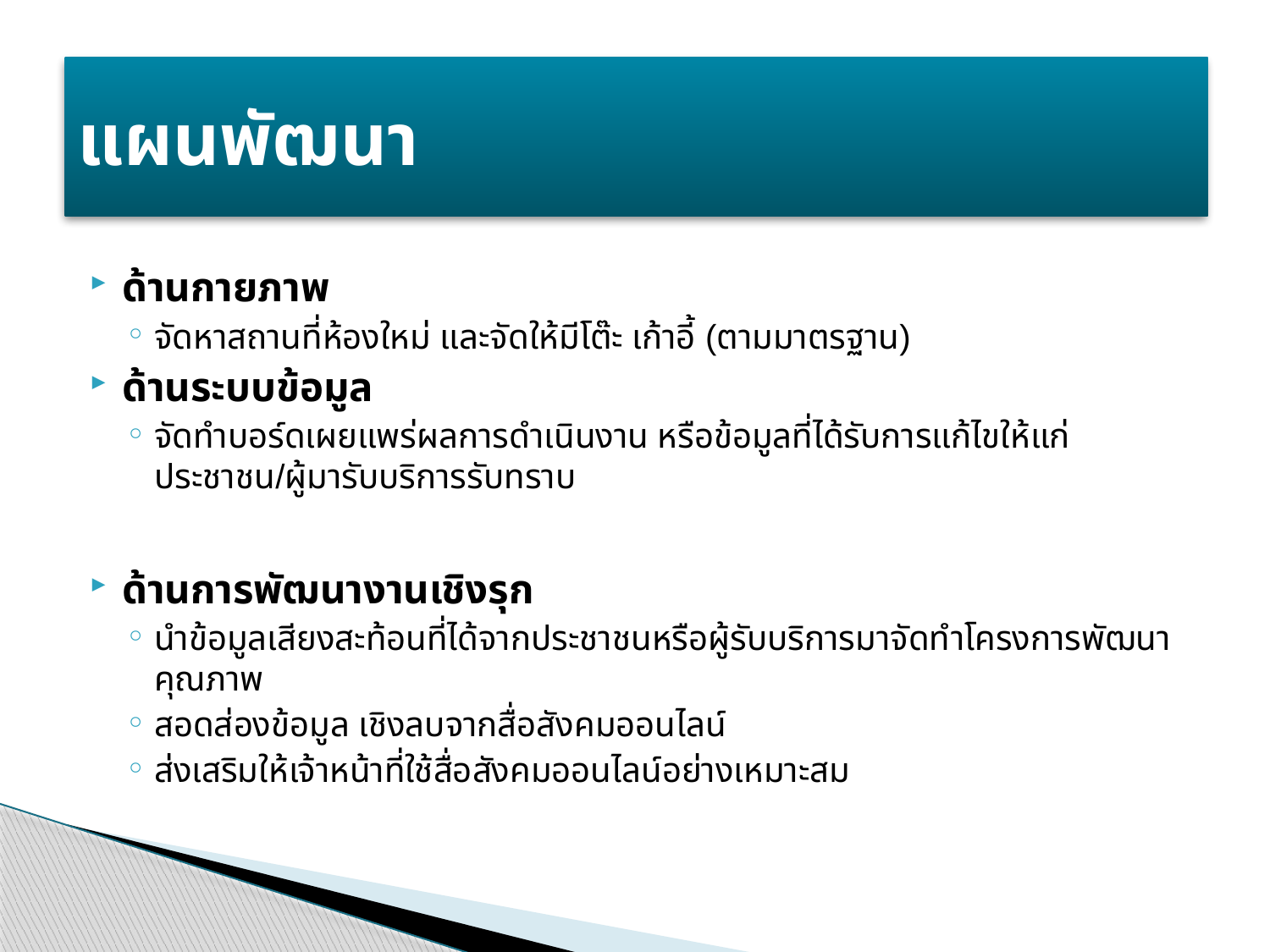

แผนพัฒนา
ด้านกายภาพ
จัดหาสถานที่ห้องใหม่ และจัดให้มีโต๊ะ เก้าอี้ (ตามมาตรฐาน)
ด้านระบบข้อมูล
จัดทำบอร์ดเผยแพร่ผลการดำเนินงาน หรือข้อมูลที่ได้รับการแก้ไขให้แก่ประชาชน/ผู้มารับบริการรับทราบ

ด้านการพัฒนางานเชิงรุก
นำข้อมูลเสียงสะท้อนที่ได้จากประชาชนหรือผู้รับบริการมาจัดทำโครงการพัฒนาคุณภาพ
สอดส่องข้อมูล เชิงลบจากสื่อสังคมออนไลน์
ส่งเสริมให้เจ้าหน้าที่ใช้สื่อสังคมออนไลน์อย่างเหมาะสม